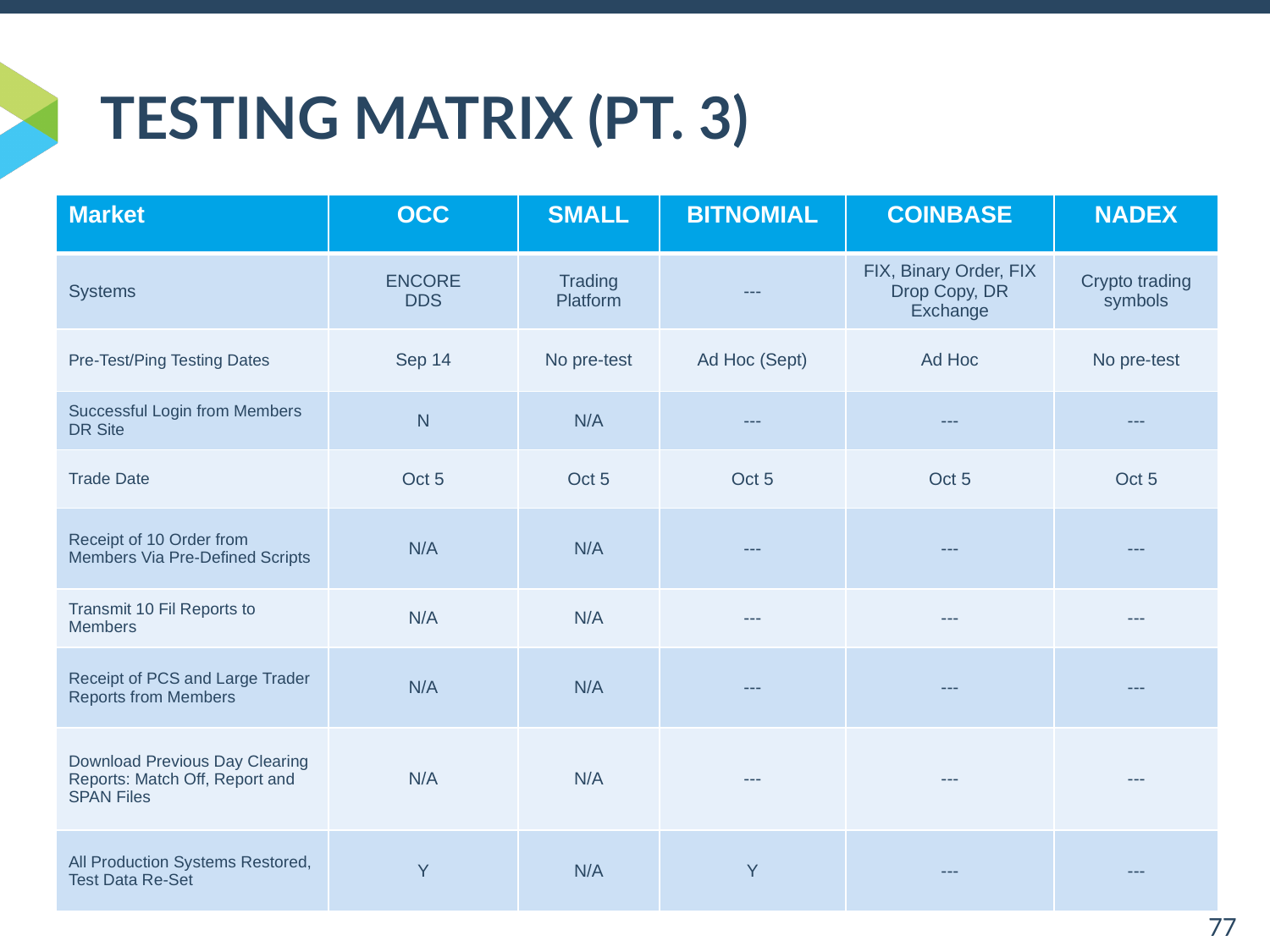

# TESTING MATRIX (PT. 3)
| Market | OCC | SMALL | BITNOMIAL | COINBASE | NADEX |
| --- | --- | --- | --- | --- | --- |
| Systems | ENCORE DDS | Trading Platform | --- | FIX, Binary Order, FIX Drop Copy, DR Exchange | Crypto trading symbols |
| Pre-Test/Ping Testing Dates | Sep 14 | No pre-test | Ad Hoc (Sept) | Ad Hoc | No pre-test |
| Successful Login from Members DR Site | N | N/A | --- | --- | --- |
| Trade Date | Oct 5 | Oct 5 | Oct 5 | Oct 5 | Oct 5 |
| Receipt of 10 Order from Members Via Pre-Defined Scripts | N/A | N/A | --- | --- | --- |
| Transmit 10 Fil Reports to Members | N/A | N/A | --- | --- | --- |
| Receipt of PCS and Large Trader Reports from Members | N/A | N/A | --- | --- | --- |
| Download Previous Day Clearing Reports: Match Off, Report and SPAN Files | N/A | N/A | --- | --- | --- |
| All Production Systems Restored, Test Data Re-Set | Y | N/A | Y | --- | --- |